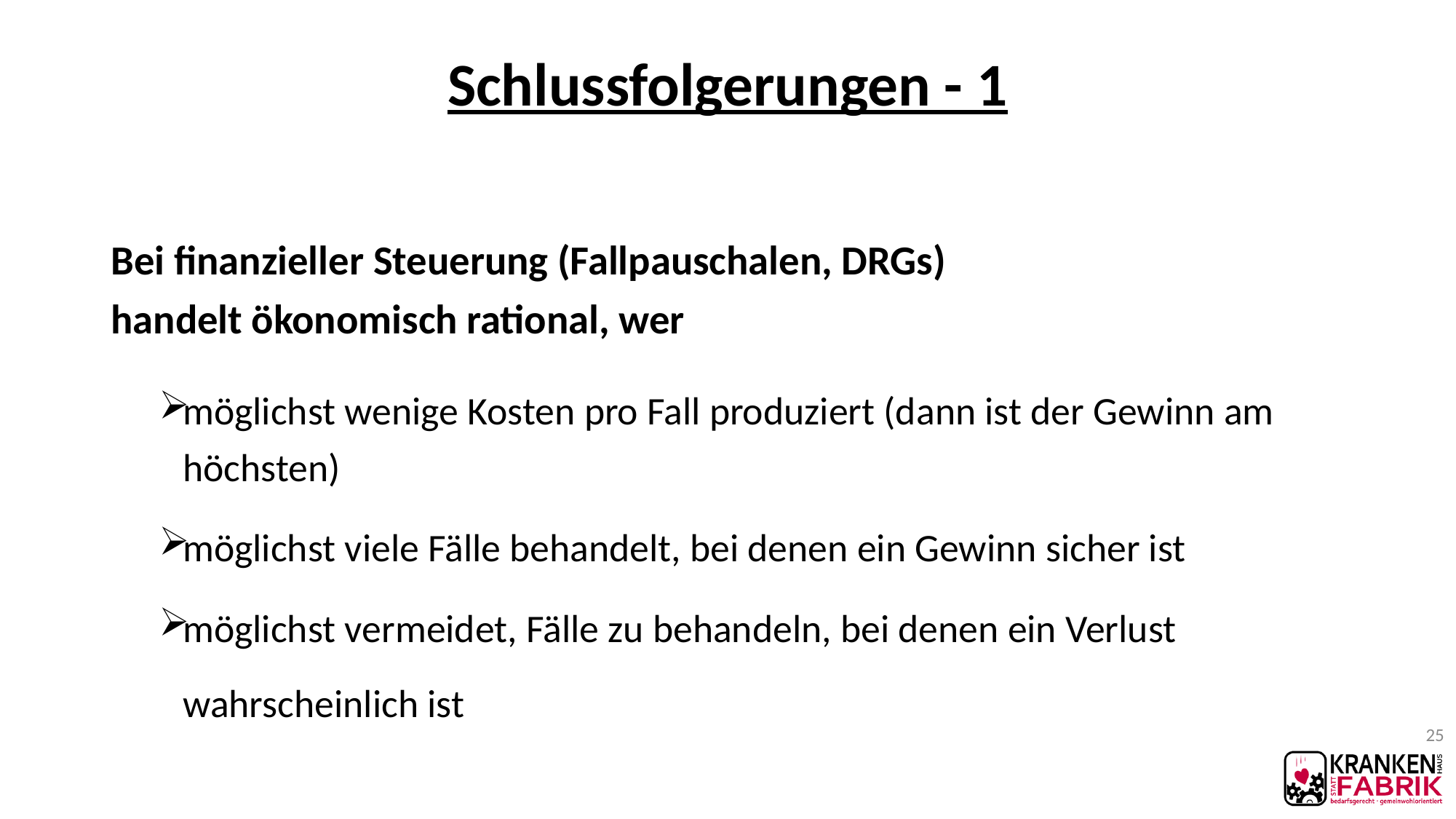

# Schlussfolgerungen - 1
Bei finanzieller Steuerung (Fallpauschalen, DRGs)
handelt ökonomisch rational, wer

möglichst wenige Kosten pro Fall produziert (dann ist der Gewinn am höchsten)
möglichst viele Fälle behandelt, bei denen ein Gewinn sicher ist
möglichst vermeidet, Fälle zu behandeln, bei denen ein Verlust wahrscheinlich ist

25